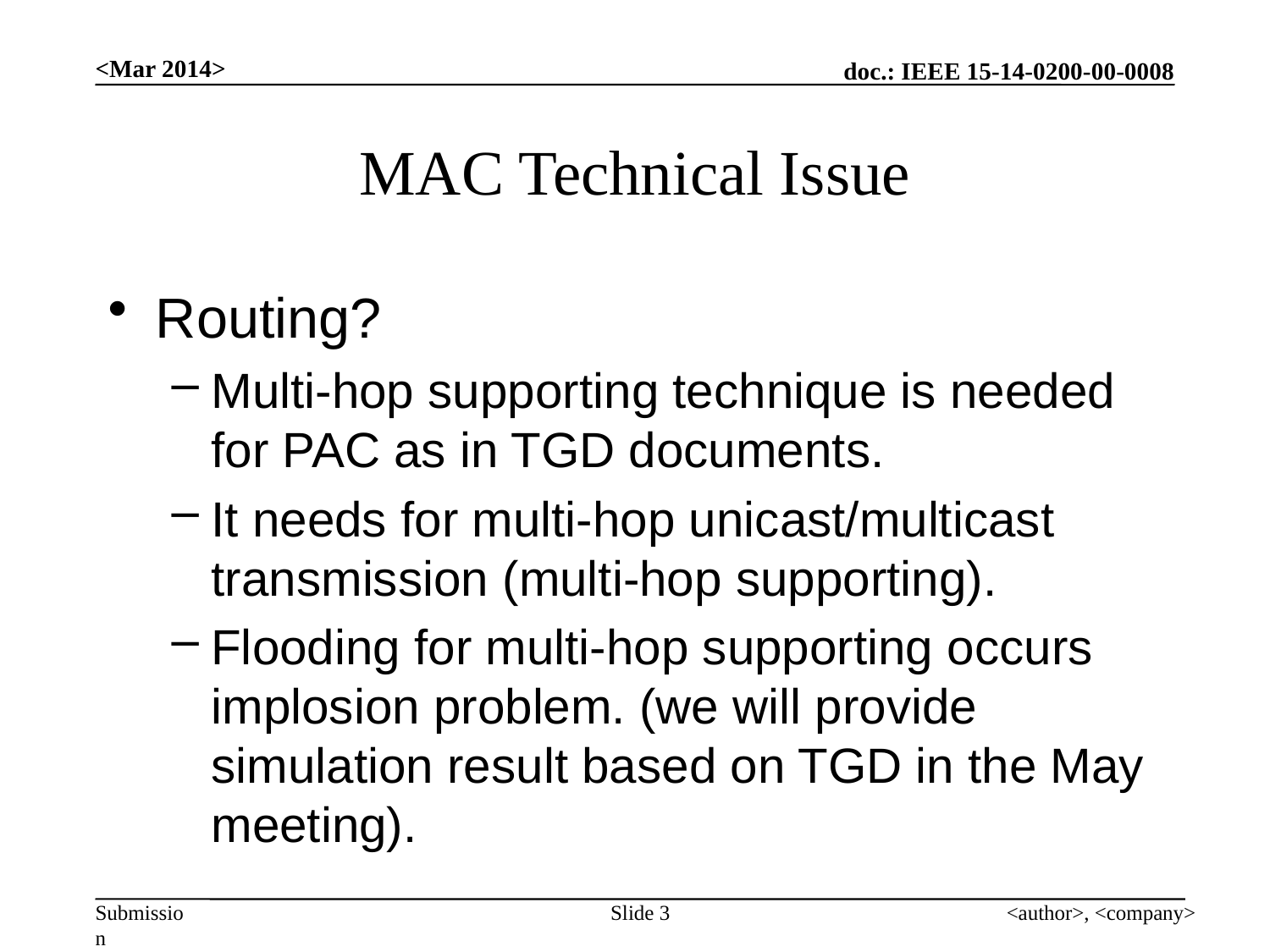

<Mar 2014>
# MAC Technical Issue
Routing?
Multi-hop supporting technique is needed for PAC as in TGD documents.
It needs for multi-hop unicast/multicast transmission (multi-hop supporting).
Flooding for multi-hop supporting occurs implosion problem. (we will provide simulation result based on TGD in the May meeting).

Slide 3
<author>, <company>